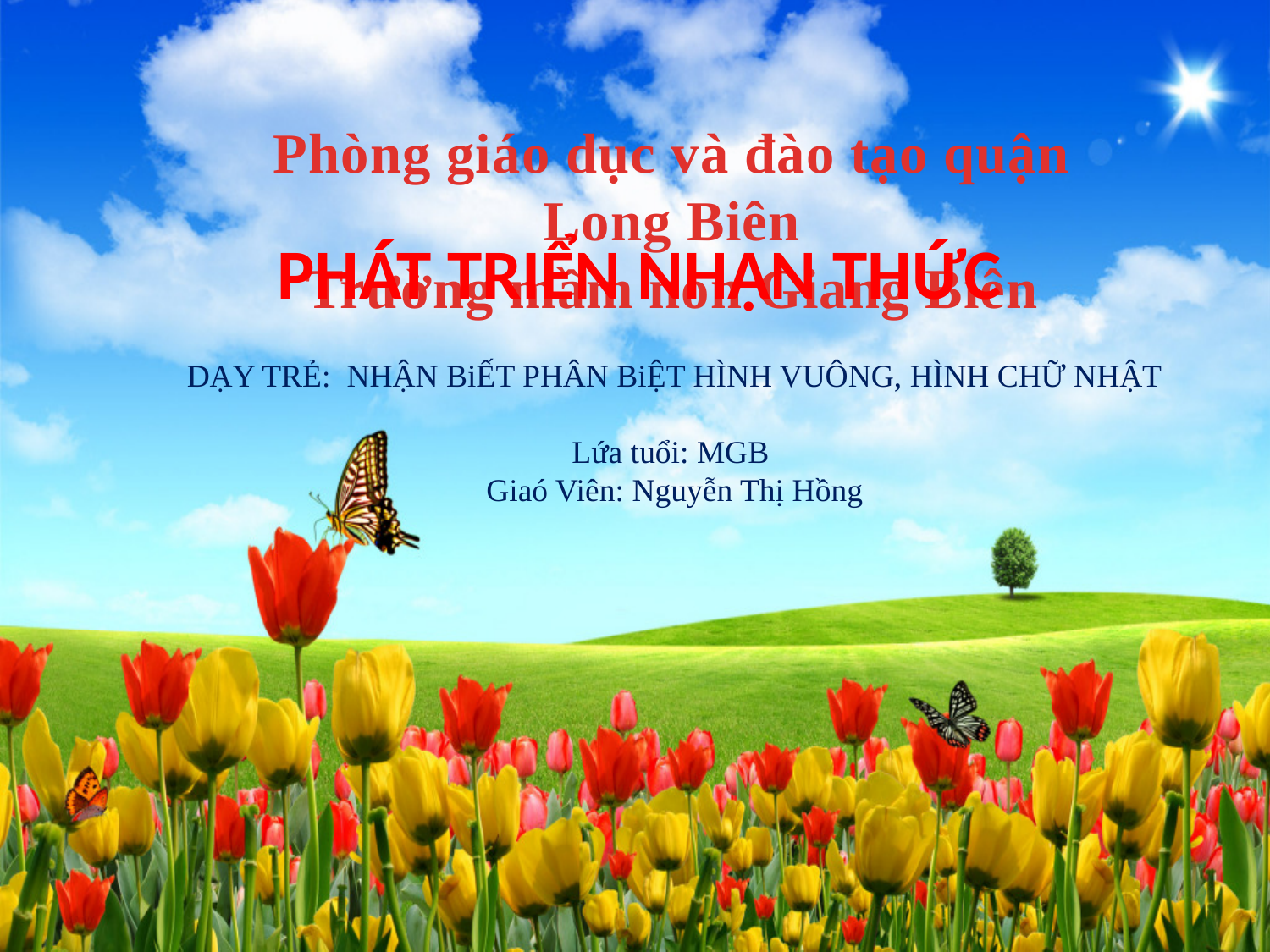

Phòng giáo dục và đào tạo quận Long Biên
Trường mầm non Giang Biên
PHÁT TRIỂN NHẬN THỨC
DẠY TRẺ:  NHẬN BiẾT PHÂN BiỆT HÌNH VUÔNG, HÌNH CHỮ NHẬT

Lứa tuổi: MGB
Giaó Viên: Nguyễn Thị Hồng